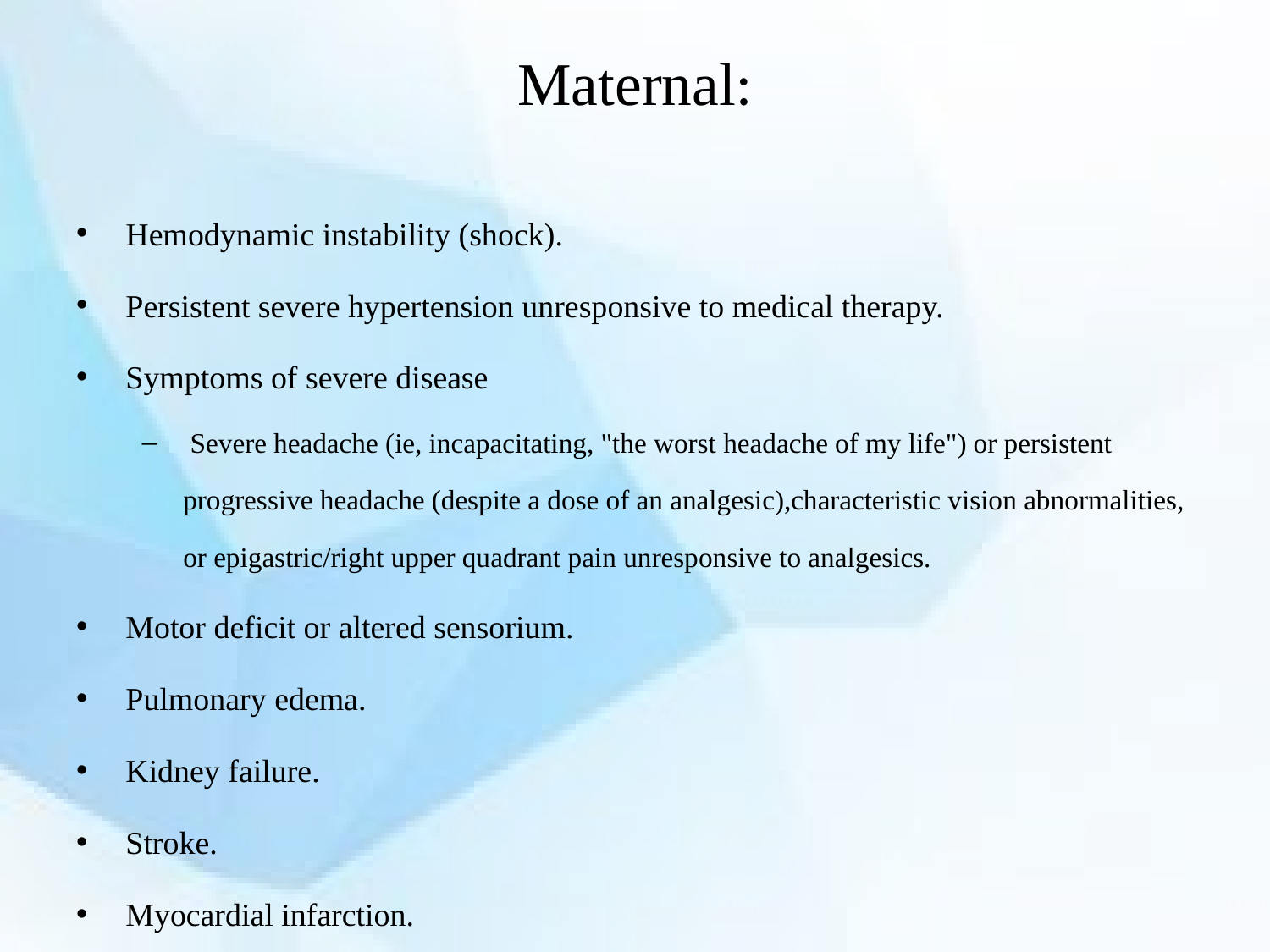

# Maternal:
Hemodynamic instability (shock).
Persistent severe hypertension unresponsive to medical therapy.
Symptoms of severe disease
 Severe headache (ie, incapacitating, "the worst headache of my life") or persistent progressive headache (despite a dose of an analgesic),characteristic vision abnormalities, or epigastric/right upper quadrant pain unresponsive to analgesics.
Motor deficit or altered sensorium.
Pulmonary edema.
Kidney failure.
Stroke.
Myocardial infarction.